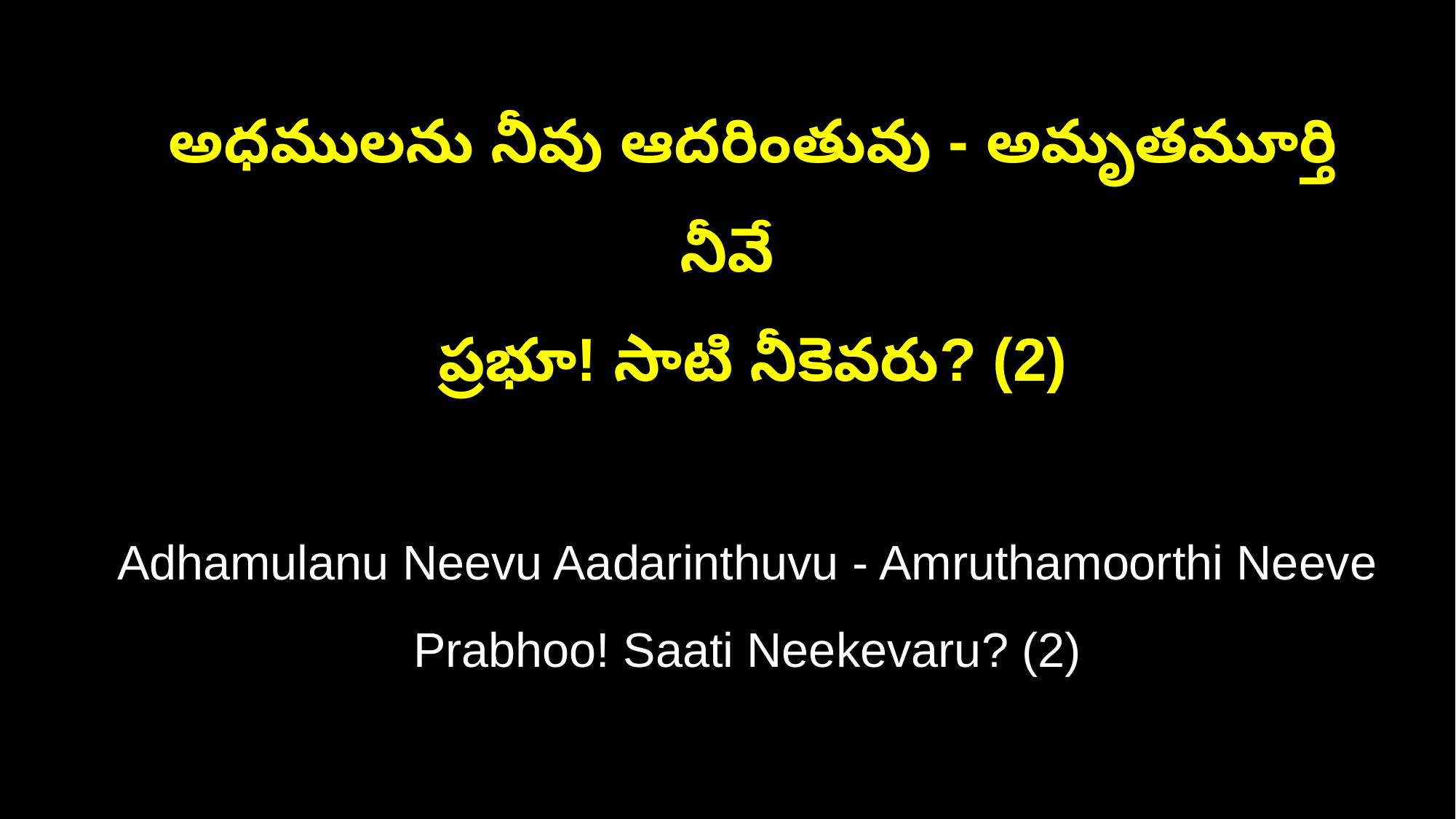

అధములను నీవు ఆదరింతువు - అమృతమూర్తి నీవే
   ప్రభూ! సాటి నీకెవరు? (2)
   Adhamulanu Neevu Aadarinthuvu - Amruthamoorthi Neeve
   Prabhoo! Saati Neekevaru? (2)